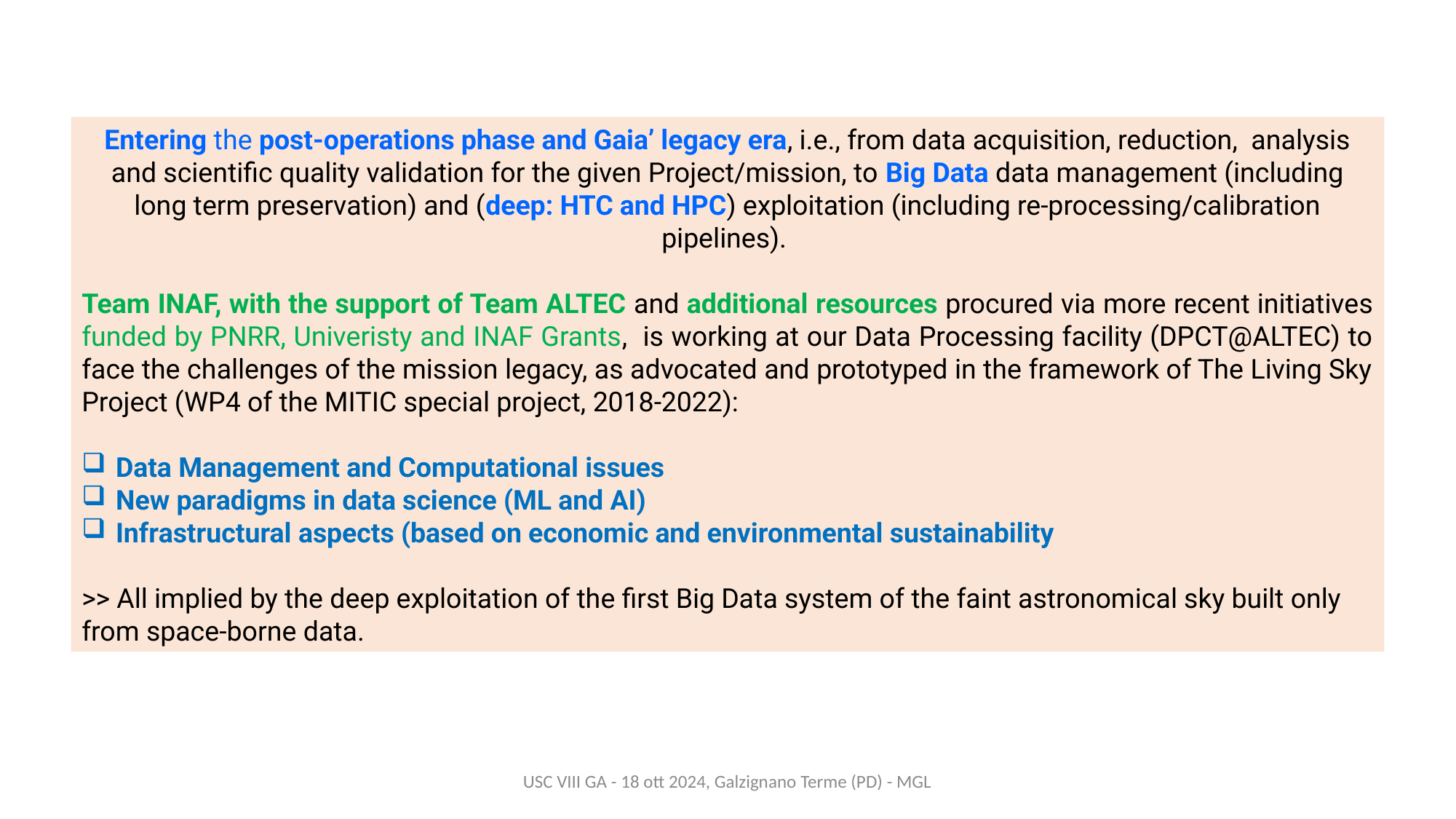

Entering the post-operations phase and Gaia’ legacy era, i.e., from data acquisition, reduction,  analysis and scientific quality validation for the given Project/mission, to Big Data data management (including long term preservation) and (deep: HTC and HPC) exploitation (including re-processing/calibration pipelines).

Team INAF, with the support of Team ALTEC and additional resources procured via more recent initiatives funded by PNRR, Univeristy and INAF Grants,  is working at our Data Processing facility (DPCT@ALTEC) to face the challenges of the mission legacy, as advocated and prototyped in the framework of The Living Sky Project (WP4 of the MITIC special project, 2018-2022):

Data Management and Computational issues
New paradigms in data science (ML and AI)
Infrastructural aspects (based on economic and environmental sustainability

>> All implied by the deep exploitation of the first Big Data system of the faint astronomical sky built only from space-borne data.
USC VIII GA - 18 ott 2024, Galzignano Terme (PD) - MGL